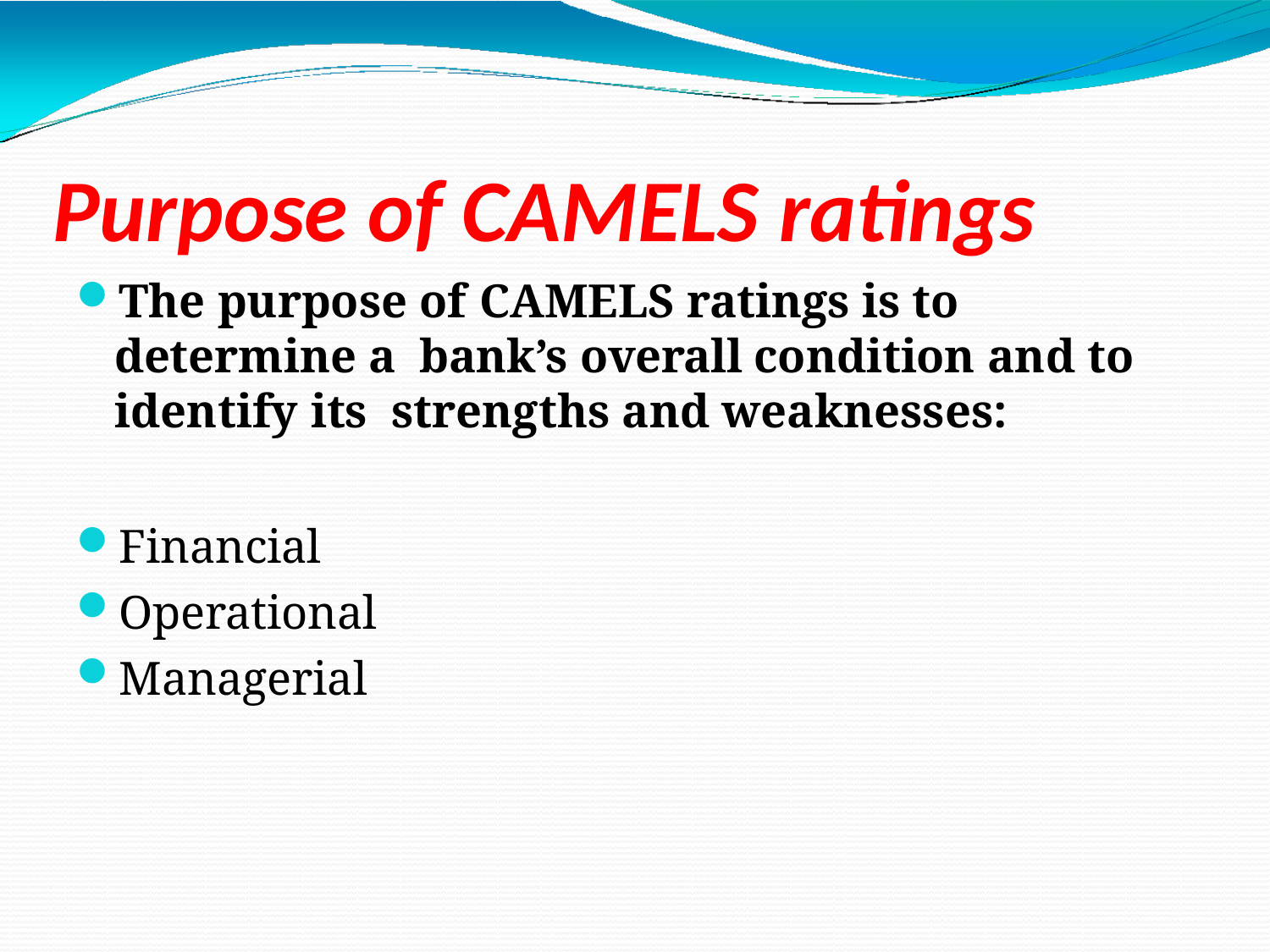

# Purpose of CAMELS ratings
The purpose of CAMELS ratings is to determine a  bank’s overall condition and to identify its  strengths and weaknesses:

Financial
Operational
Managerial